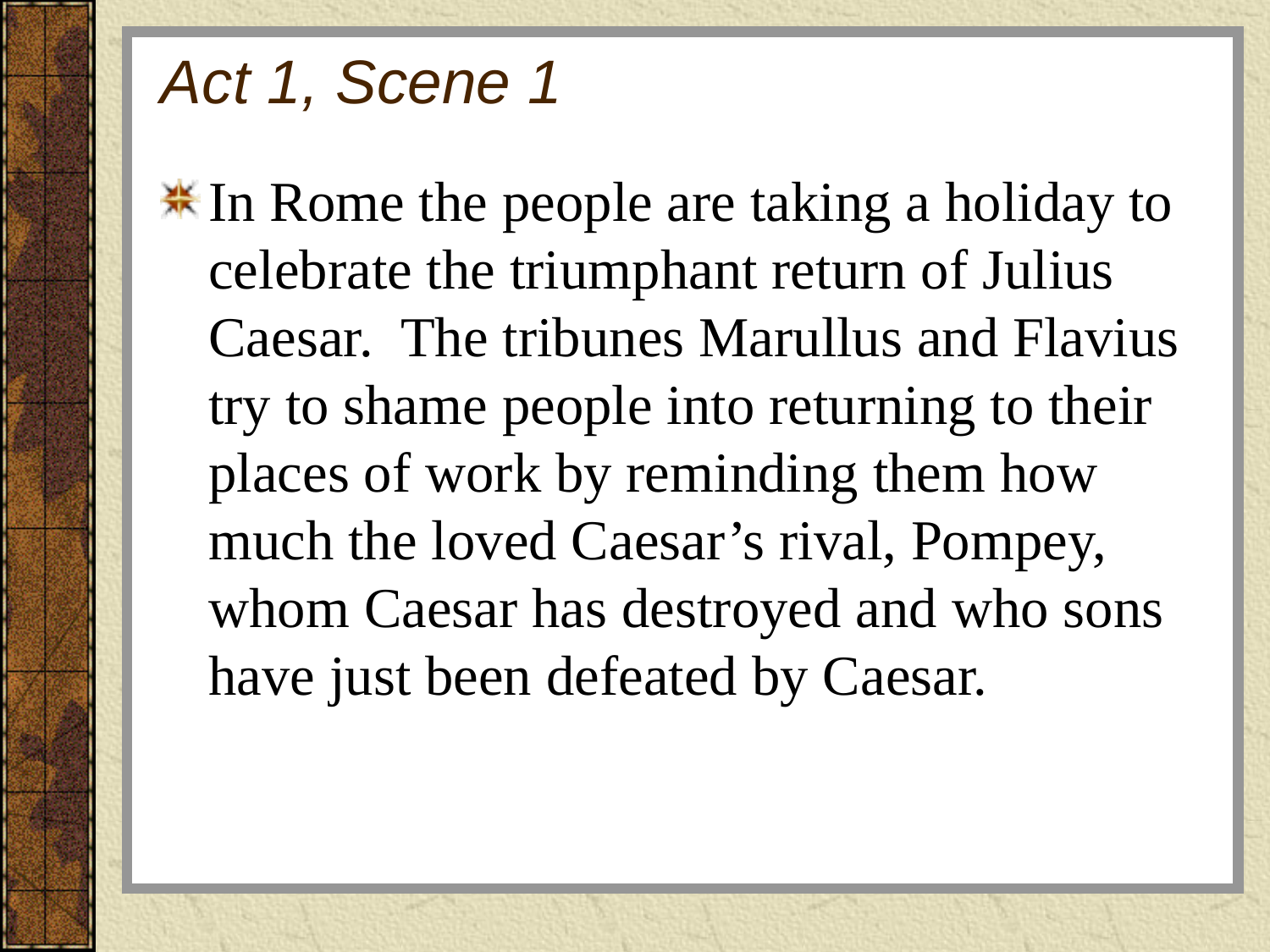

# Act 1, Scene 1
In Rome the people are taking a holiday to celebrate the triumphant return of Julius Caesar.  The tribunes Marullus and Flavius try to shame people into returning to their places of work by reminding them how much the loved Caesar’s rival, Pompey, whom Caesar has destroyed and who sons have just been defeated by Caesar.